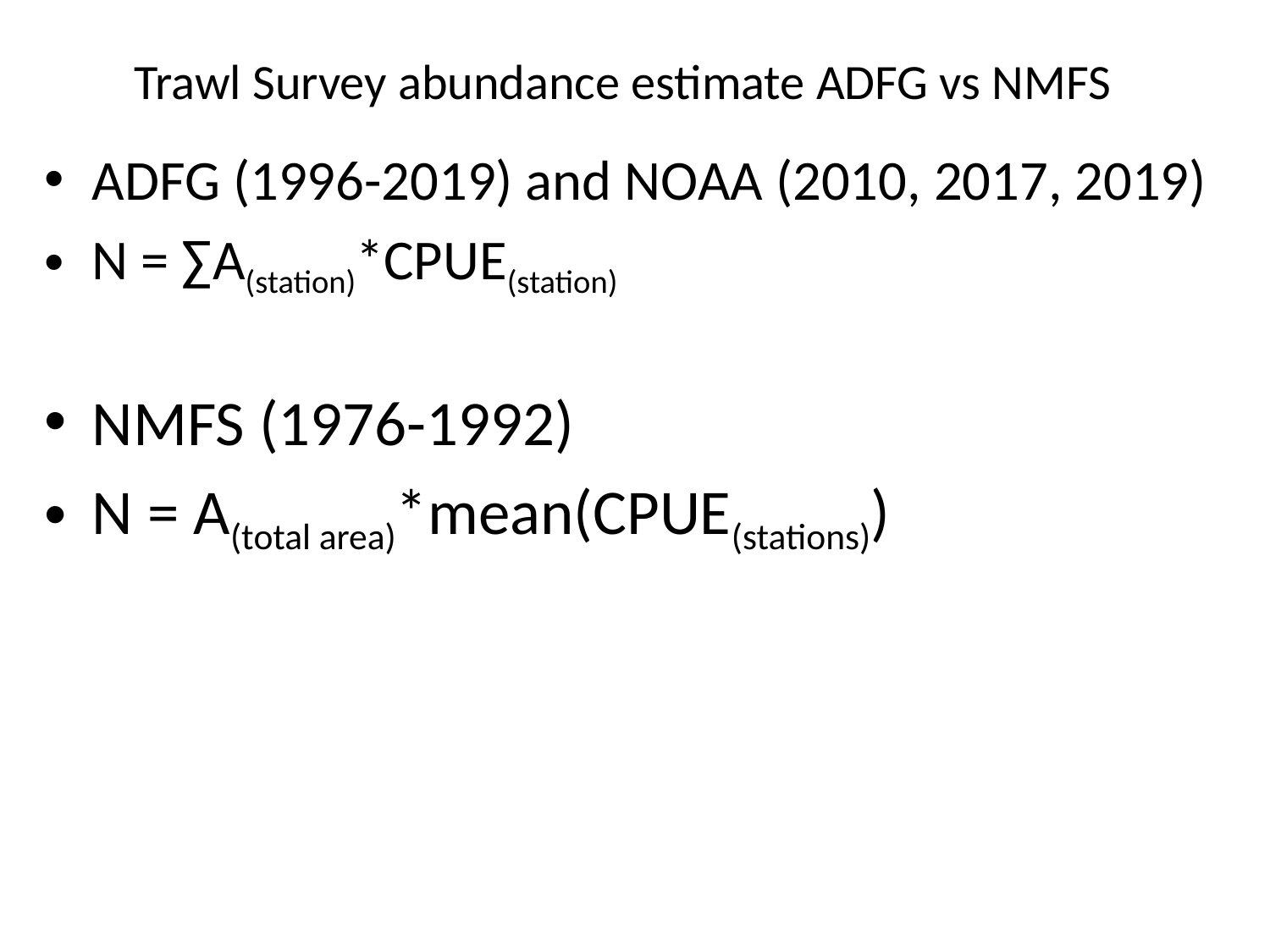

# Trawl Survey abundance estimate ADFG vs NMFS
ADFG (1996-2019) and NOAA (2010, 2017, 2019)
N = ∑A(station)*CPUE(station)

NMFS (1976-1992)
N = A(total area)*mean(CPUE(stations))